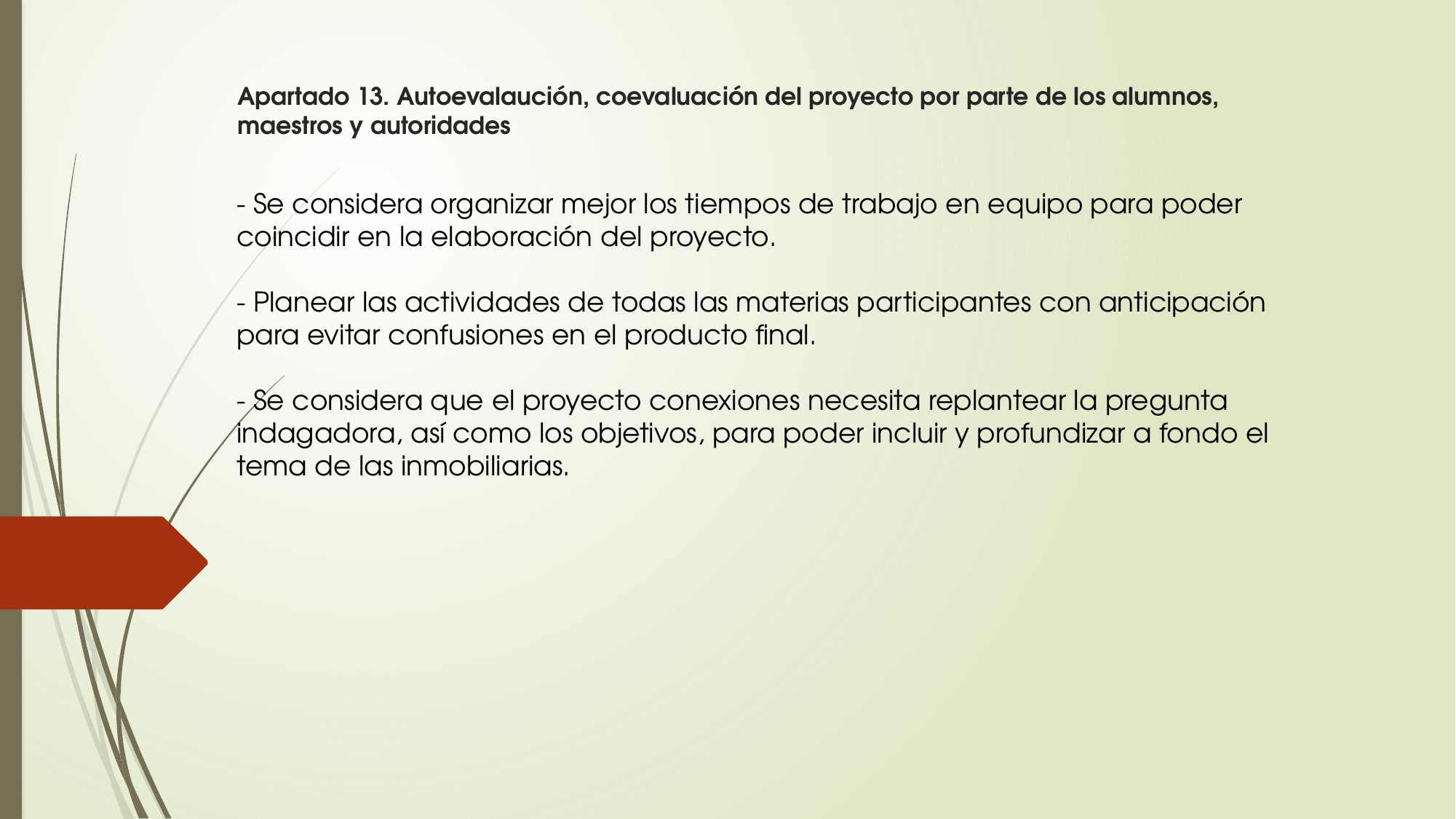

# Apartado 13. Autoevalaución, coevaluación del proyecto por parte de los alumnos, maestros y autoridades
- Se considera organizar mejor los tiempos de trabajo en equipo para poder coincidir en la elaboración del proyecto.

- Planear las actividades de todas las materias participantes con anticipación para evitar confusiones en el producto final.

- Se considera que el proyecto conexiones necesita replantear la pregunta indagadora, así como los objetivos, para poder incluir y profundizar a fondo el tema de las inmobiliarias.